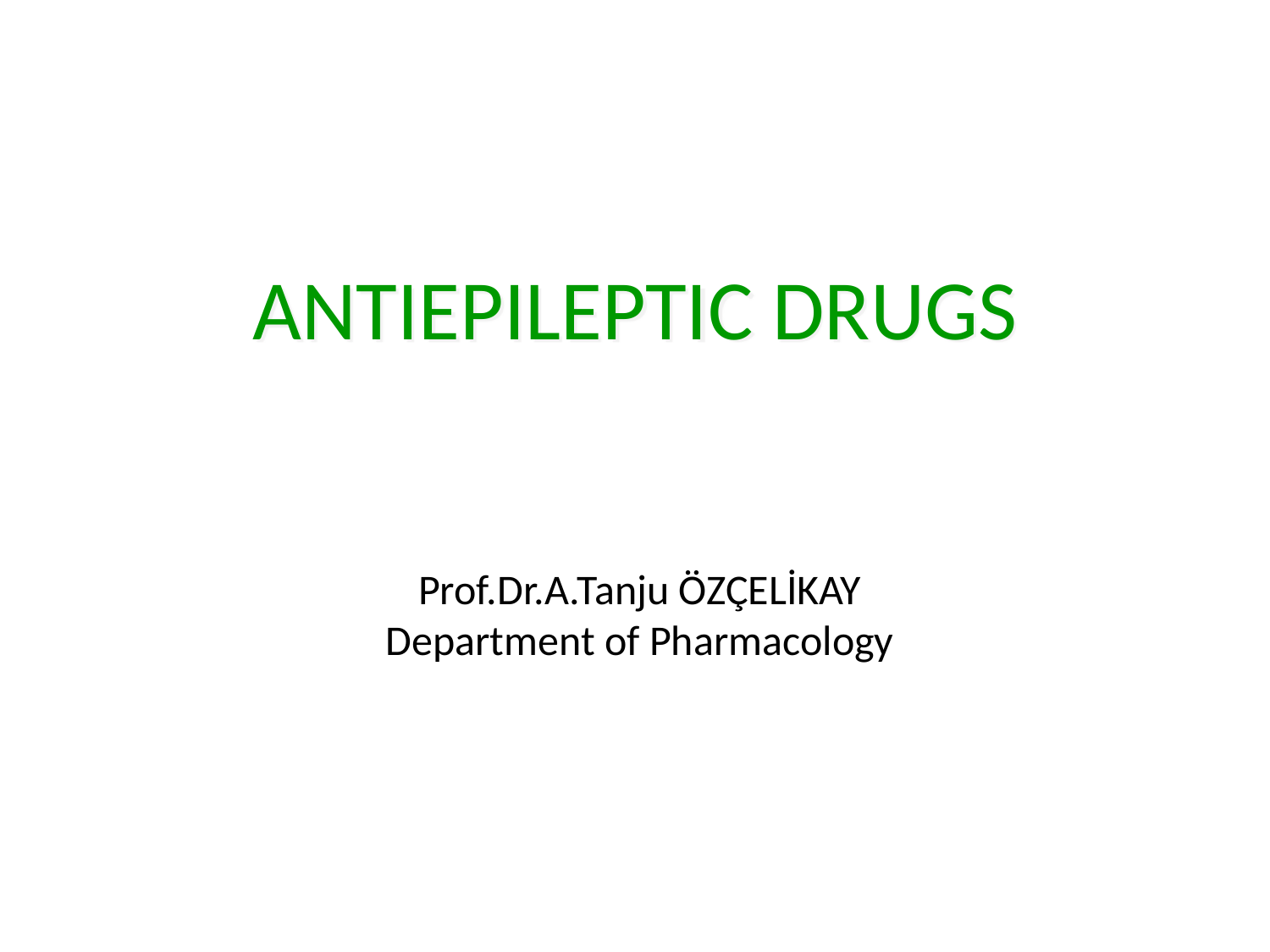

ANTIEPILEPTIC DRUGS
Prof.Dr.A.Tanju ÖZÇELİKAY
Department of Pharmacology